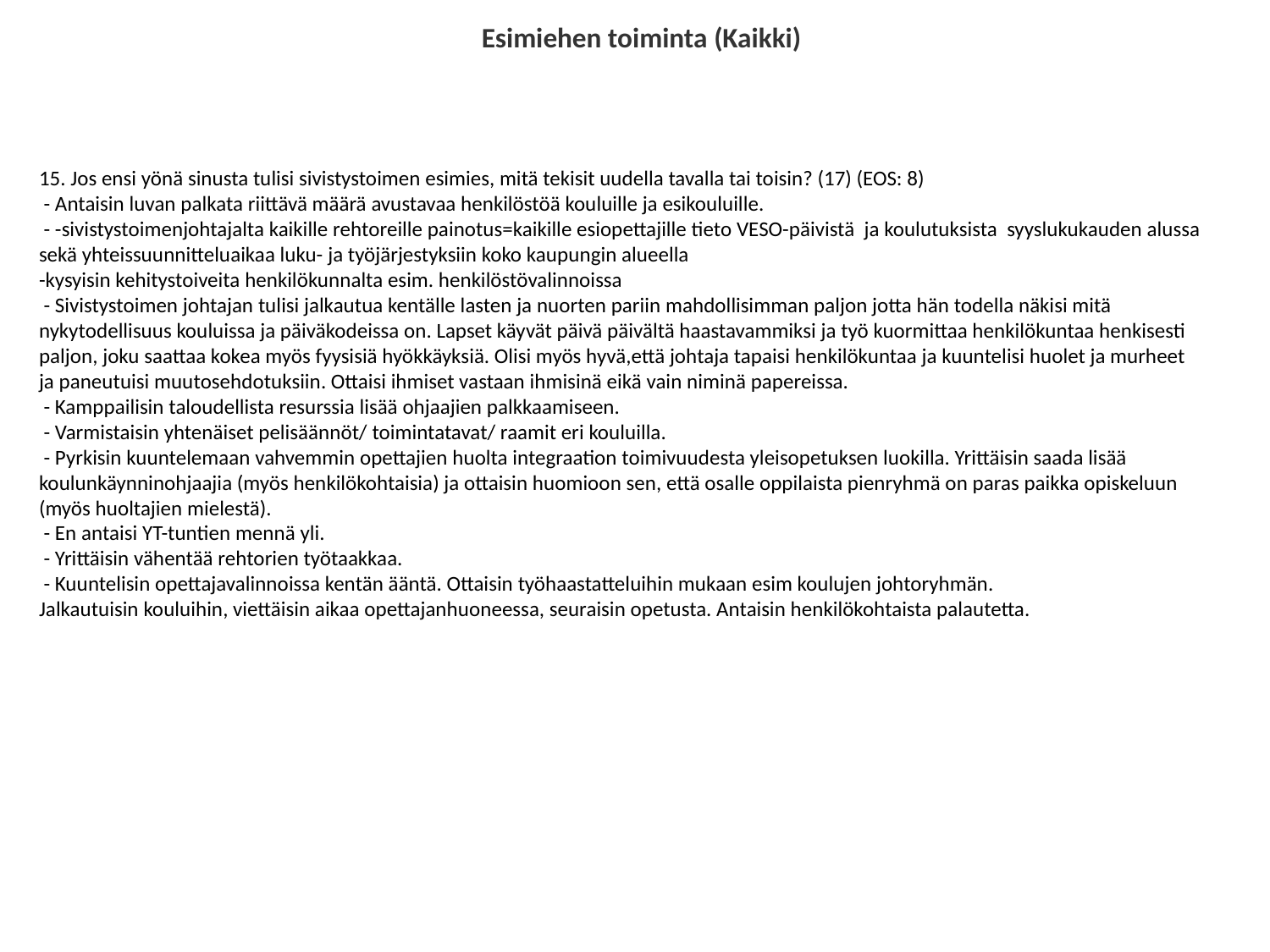

Esimiehen toiminta (Kaikki)
15. Jos ensi yönä sinusta tulisi sivistystoimen esimies, mitä tekisit uudella tavalla tai toisin? (17) (EOS: 8)
 - Antaisin luvan palkata riittävä määrä avustavaa henkilöstöä kouluille ja esikouluille.
 - -sivistystoimenjohtajalta kaikille rehtoreille painotus=kaikille esiopettajille tieto VESO-päivistä  ja koulutuksista  syyslukukauden alussa sekä yhteissuunnitteluaikaa luku- ja työjärjestyksiin koko kaupungin alueella
-kysyisin kehitystoiveita henkilökunnalta esim. henkilöstövalinnoissa
 - Sivistystoimen johtajan tulisi jalkautua kentälle lasten ja nuorten pariin mahdollisimman paljon jotta hän todella näkisi mitä nykytodellisuus kouluissa ja päiväkodeissa on. Lapset käyvät päivä päivältä haastavammiksi ja työ kuormittaa henkilökuntaa henkisesti paljon, joku saattaa kokea myös fyysisiä hyökkäyksiä. Olisi myös hyvä,että johtaja tapaisi henkilökuntaa ja kuuntelisi huolet ja murheet ja paneutuisi muutosehdotuksiin. Ottaisi ihmiset vastaan ihmisinä eikä vain niminä papereissa.
 - Kamppailisin taloudellista resurssia lisää ohjaajien palkkaamiseen.
 - Varmistaisin yhtenäiset pelisäännöt/ toimintatavat/ raamit eri kouluilla.
 - Pyrkisin kuuntelemaan vahvemmin opettajien huolta integraation toimivuudesta yleisopetuksen luokilla. Yrittäisin saada lisää koulunkäynninohjaajia (myös henkilökohtaisia) ja ottaisin huomioon sen, että osalle oppilaista pienryhmä on paras paikka opiskeluun (myös huoltajien mielestä).
 - En antaisi YT-tuntien mennä yli.
 - Yrittäisin vähentää rehtorien työtaakkaa.
 - Kuuntelisin opettajavalinnoissa kentän ääntä. Ottaisin työhaastatteluihin mukaan esim koulujen johtoryhmän.
Jalkautuisin kouluihin, viettäisin aikaa opettajanhuoneessa, seuraisin opetusta. Antaisin henkilökohtaista palautetta.